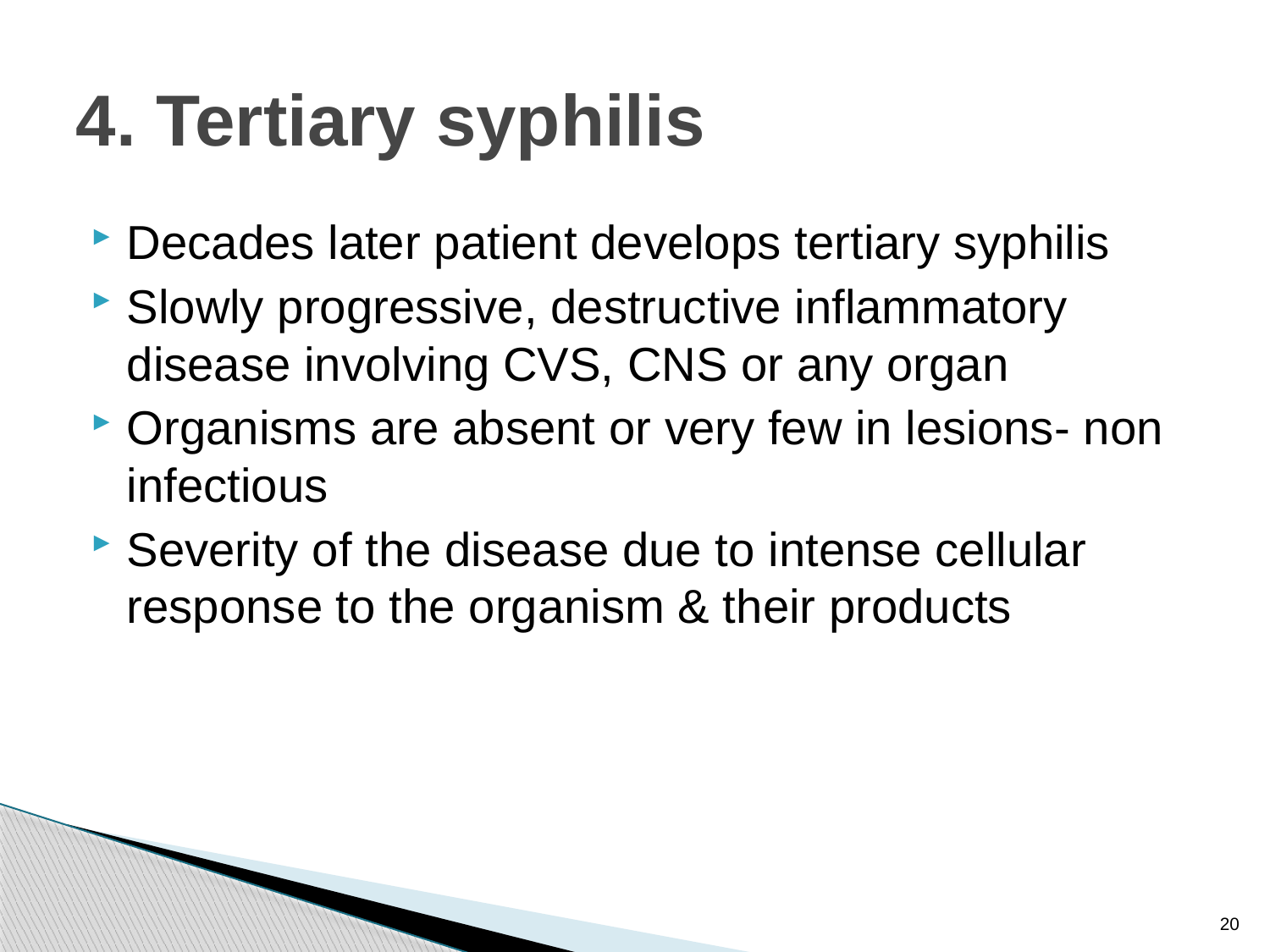

# 4. Tertiary syphilis
Decades later patient develops tertiary syphilis
Slowly progressive, destructive inflammatory disease involving CVS, CNS or any organ
Organisms are absent or very few in lesions- non infectious
Severity of the disease due to intense cellular response to the organism & their products

20